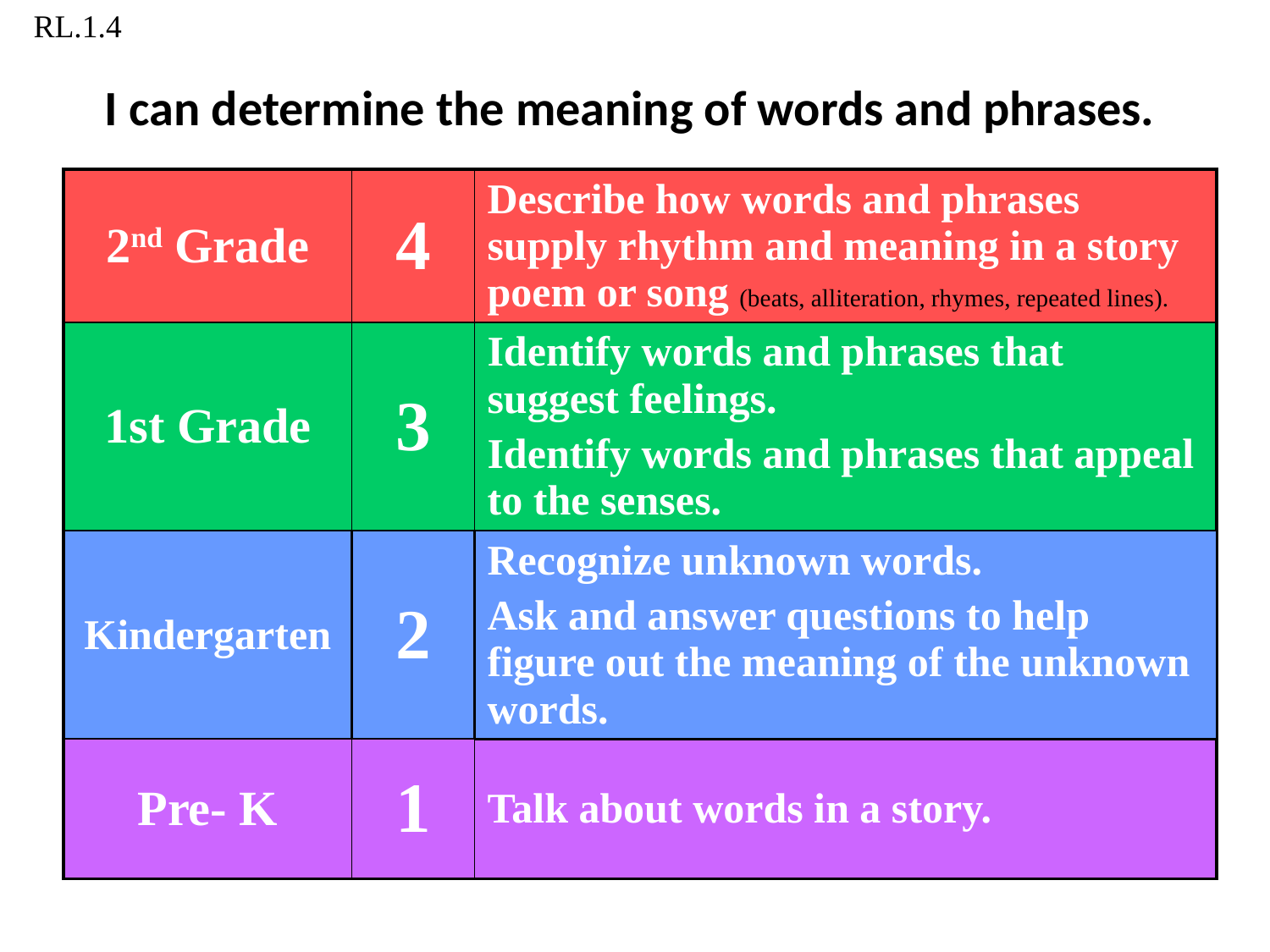

RL.1.4
# I can determine the meaning of words and phrases.
| 2nd Grade | 4 | Describe how words and phrases supply rhythm and meaning in a story poem or song (beats, alliteration, rhymes, repeated lines). |
| --- | --- | --- |
| 1st Grade | 3 | Identify words and phrases that suggest feelings. Identify words and phrases that appeal to the senses. |
| Kindergarten | 2 | Recognize unknown words. Ask and answer questions to help figure out the meaning of the unknown words. |
| Pre- K | 1 | Talk about words in a story. |